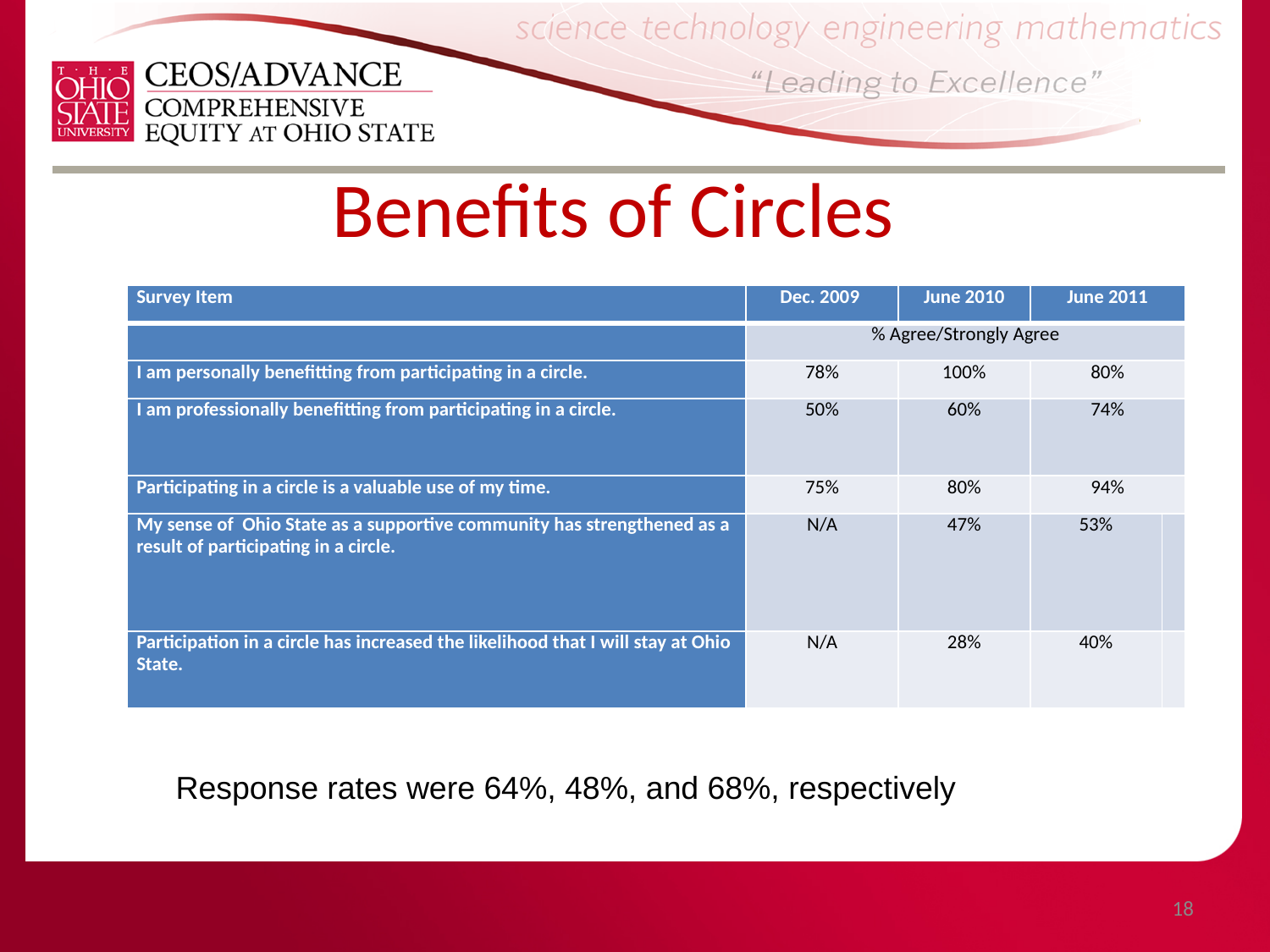

# Benefits of Circles
| Survey Item | Dec. 2009 | June 2010 | June 2011 |  |
| --- | --- | --- | --- | --- |
|  | % Agree/Strongly Agree |  |  |  |
| I am personally benefitting from participating in a circle. | 78% | 100% | 80% |  |
| I am professionally benefitting from participating in a circle. | 50% | 60% | 74% |  |
| Participating in a circle is a valuable use of my time. | 75% | 80% | 94% |  |
| My sense of Ohio State as a supportive community has strengthened as a result of participating in a circle. | N/A | 47% | 53% |  |
| Participation in a circle has increased the likelihood that I will stay at Ohio State. | N/A | 28% | 40% |  |
Response rates were 64%, 48%, and 68%, respectively
18